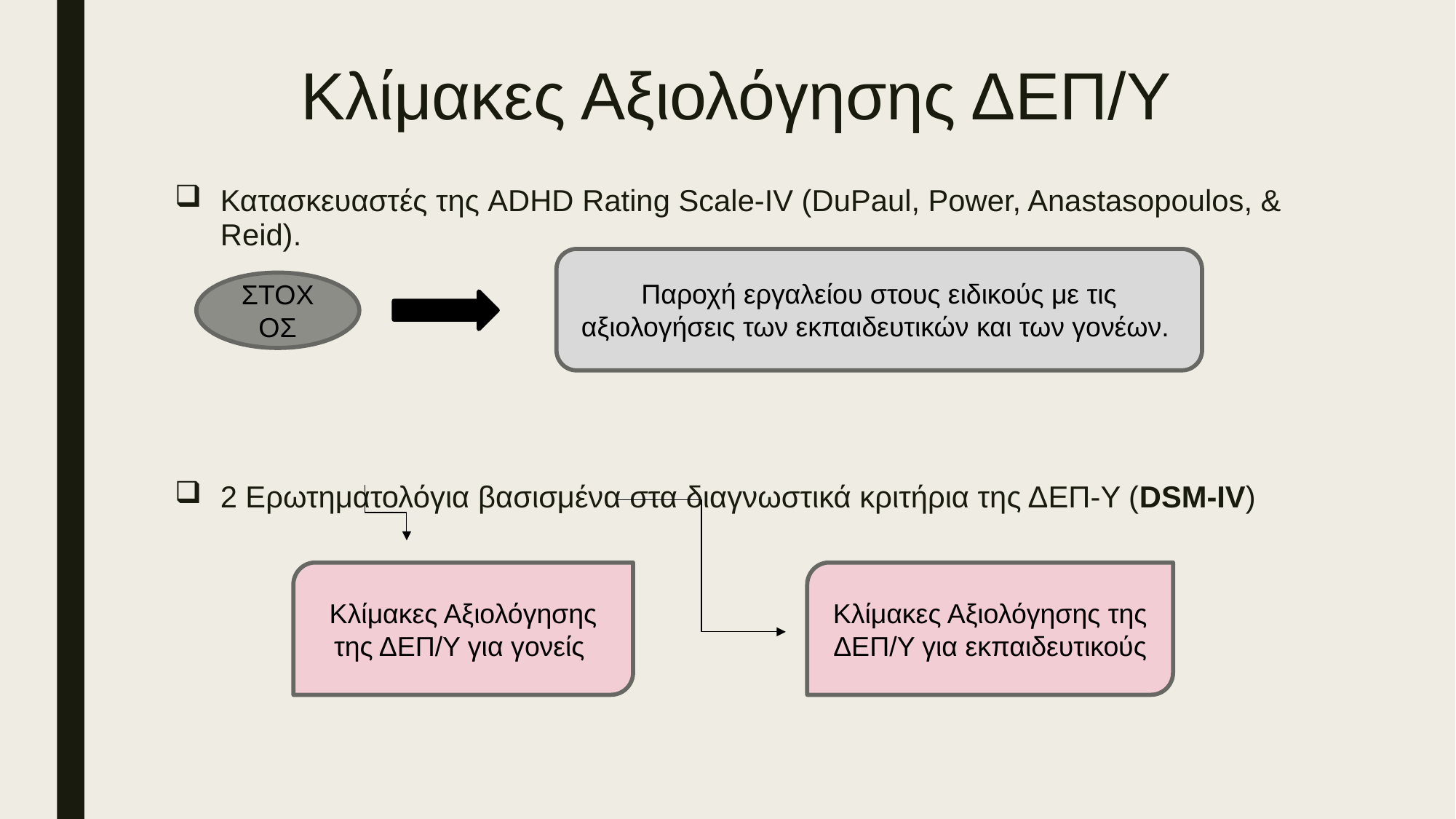

# Κλίμακες Αξιολόγησης ΔΕΠ/Υ
Κατασκευαστές της ADHD Rating Scale-IV (DuPaul, Power, Anastasopoulos, & Reid).

2 Ερωτηματολόγια βασισμένα στα διαγνωστικά κριτήρια της ΔΕΠ-Υ (DSM-IV)

Παροχή εργαλείου στους ειδικούς με τις αξιολογήσεις των εκπαιδευτικών και των γονέων.
ΣΤΟΧΟΣ

Κλίμακες Αξιολόγησης της ΔΕΠ/Υ για γονείς
Κλίμακες Αξιολόγησης της ΔΕΠ/Υ για εκπαιδευτικούς